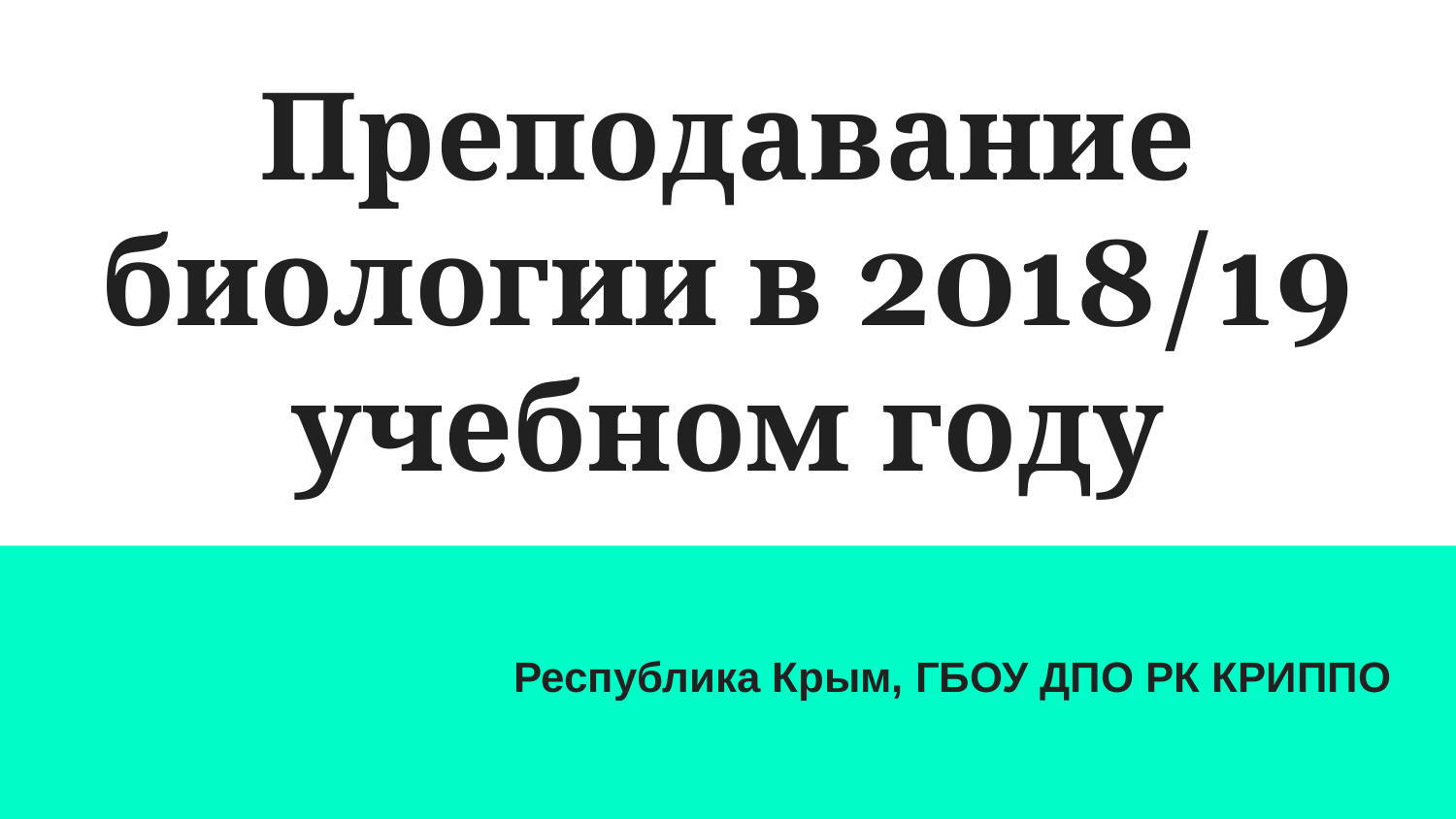

# Преподавание биологии в 2018/19 учебном году
Республика Крым, ГБОУ ДПО РК КРИППО